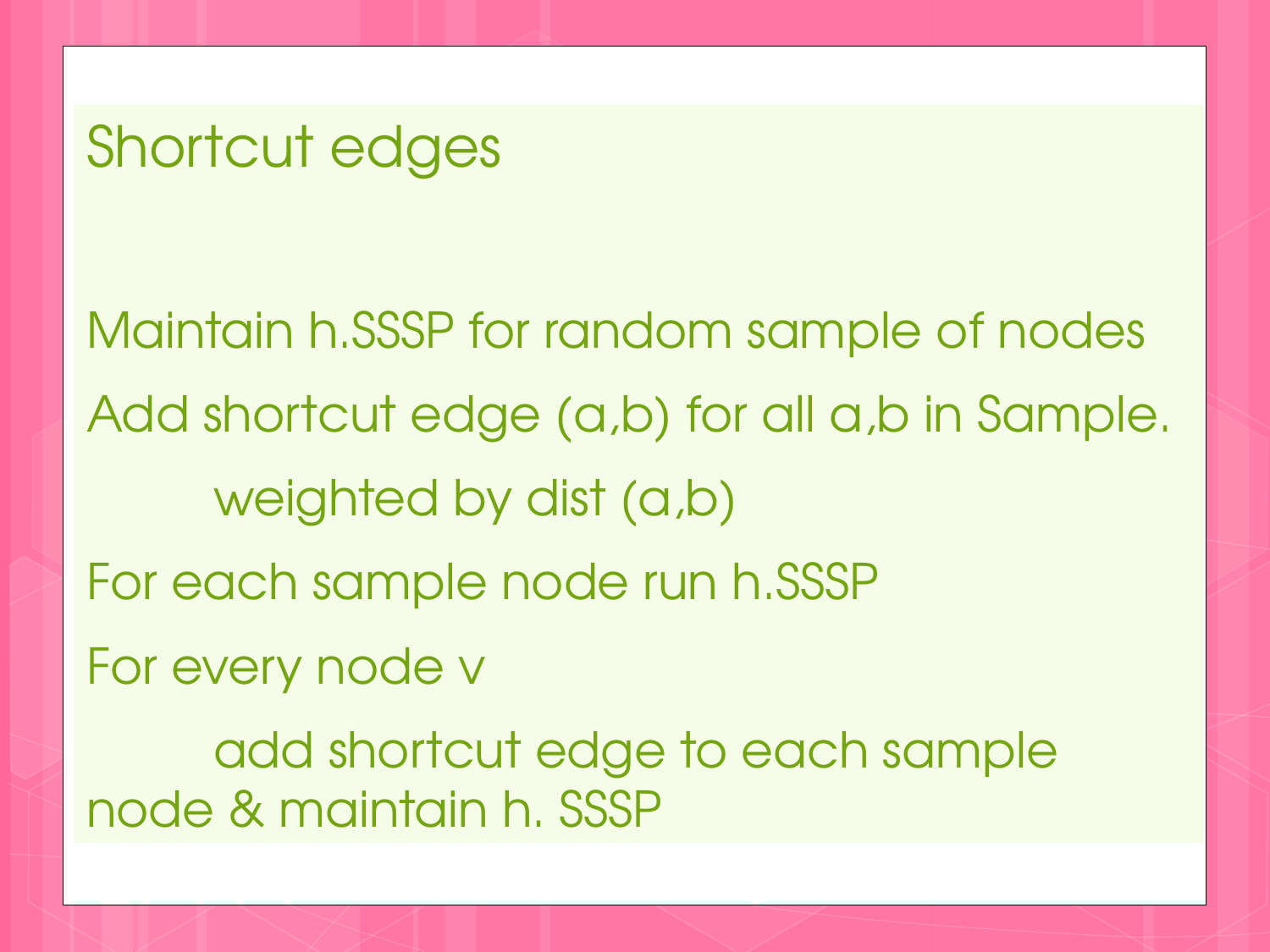

Shortcut edges

Maintain h.SSSP for random sample of nodes
Add shortcut edge (a,b) for all a,b in Sample.
	weighted by dist (a,b)
For each sample node run h.SSSP
For every node v
 	add shortcut edge to each sample node & maintain h. SSSP
#